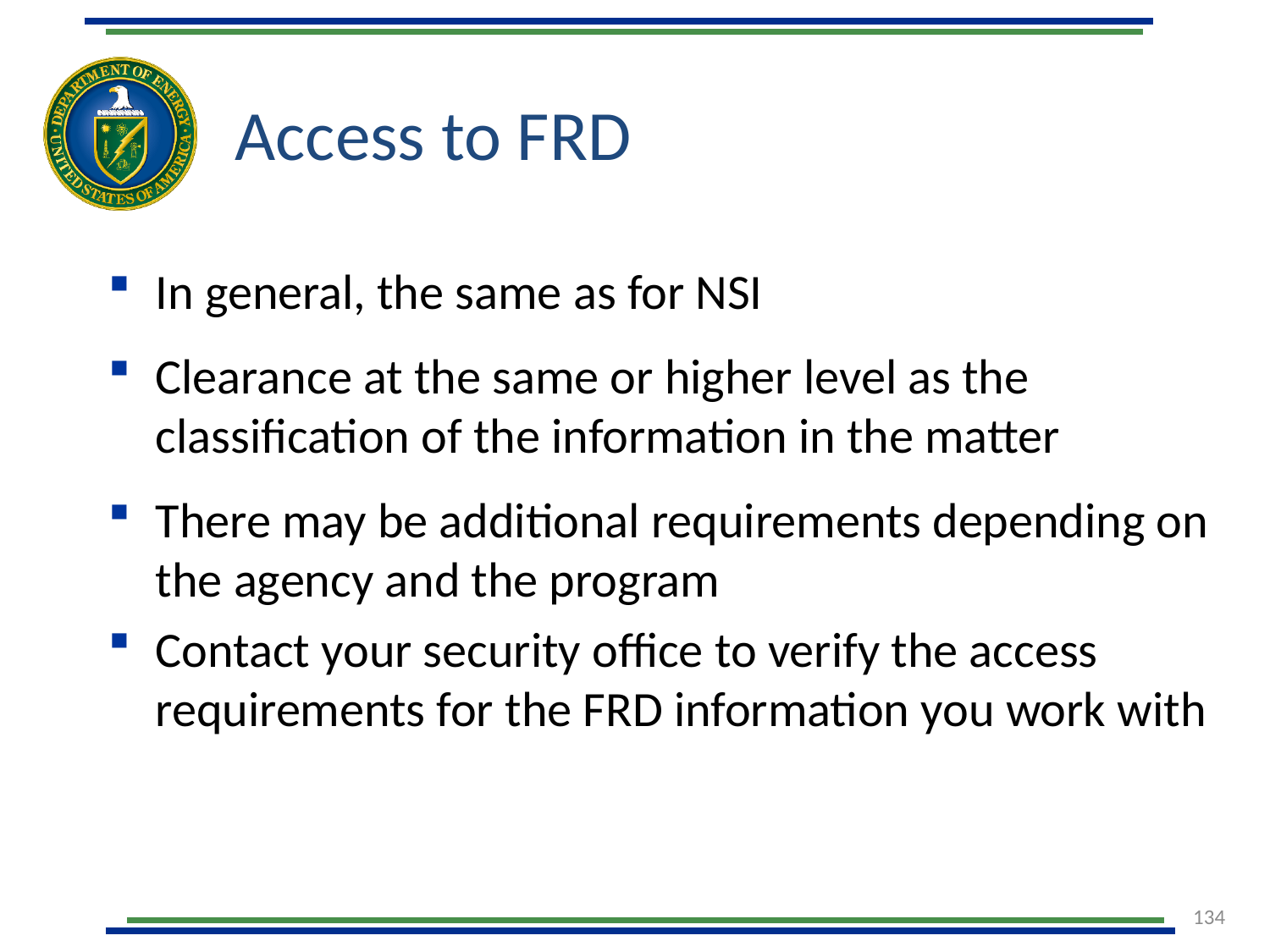

# Access to FRD
In general, the same as for NSI

Clearance at the same or higher level as the classification of the information in the matter

There may be additional requirements depending on the agency and the program
Contact your security office to verify the access requirements for the FRD information you work with
134